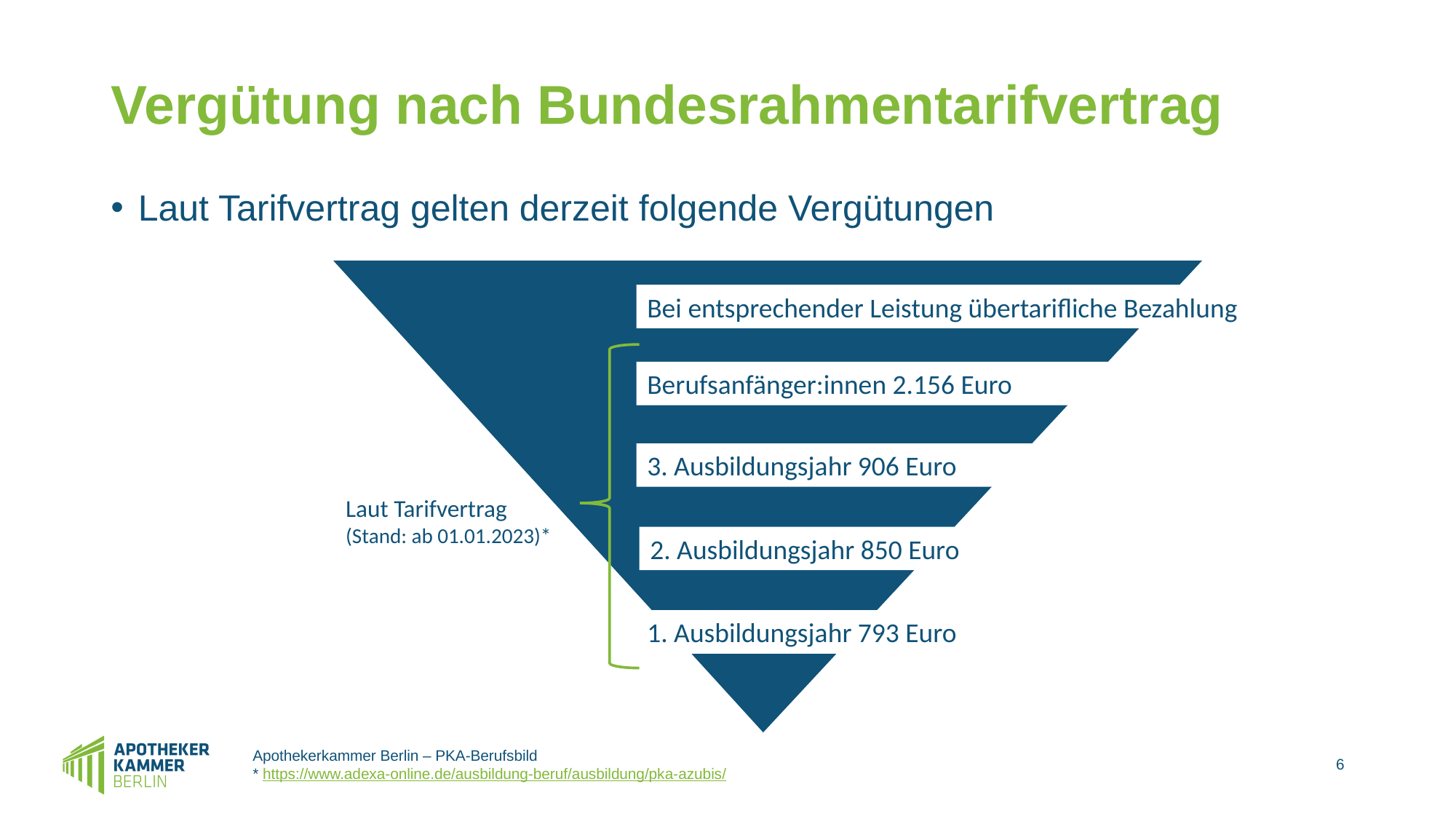

# Vergütung nach Bundesrahmentarifvertrag
Laut Tarifvertrag gelten derzeit folgende Vergütungen

Bei entsprechender Leistung übertarifliche Bezahlung

Berufsanfänger:innen 2.156 Euro
3. Ausbildungsjahr 906 Euro
Laut Tarifvertrag
(Stand: ab 01.01.2023)*
2. Ausbildungsjahr 850 Euro
1. Ausbildungsjahr 793 Euro
Apothekerkammer Berlin – PKA-Berufsbild
* https://www.adexa-online.de/ausbildung-beruf/ausbildung/pka-azubis/
6